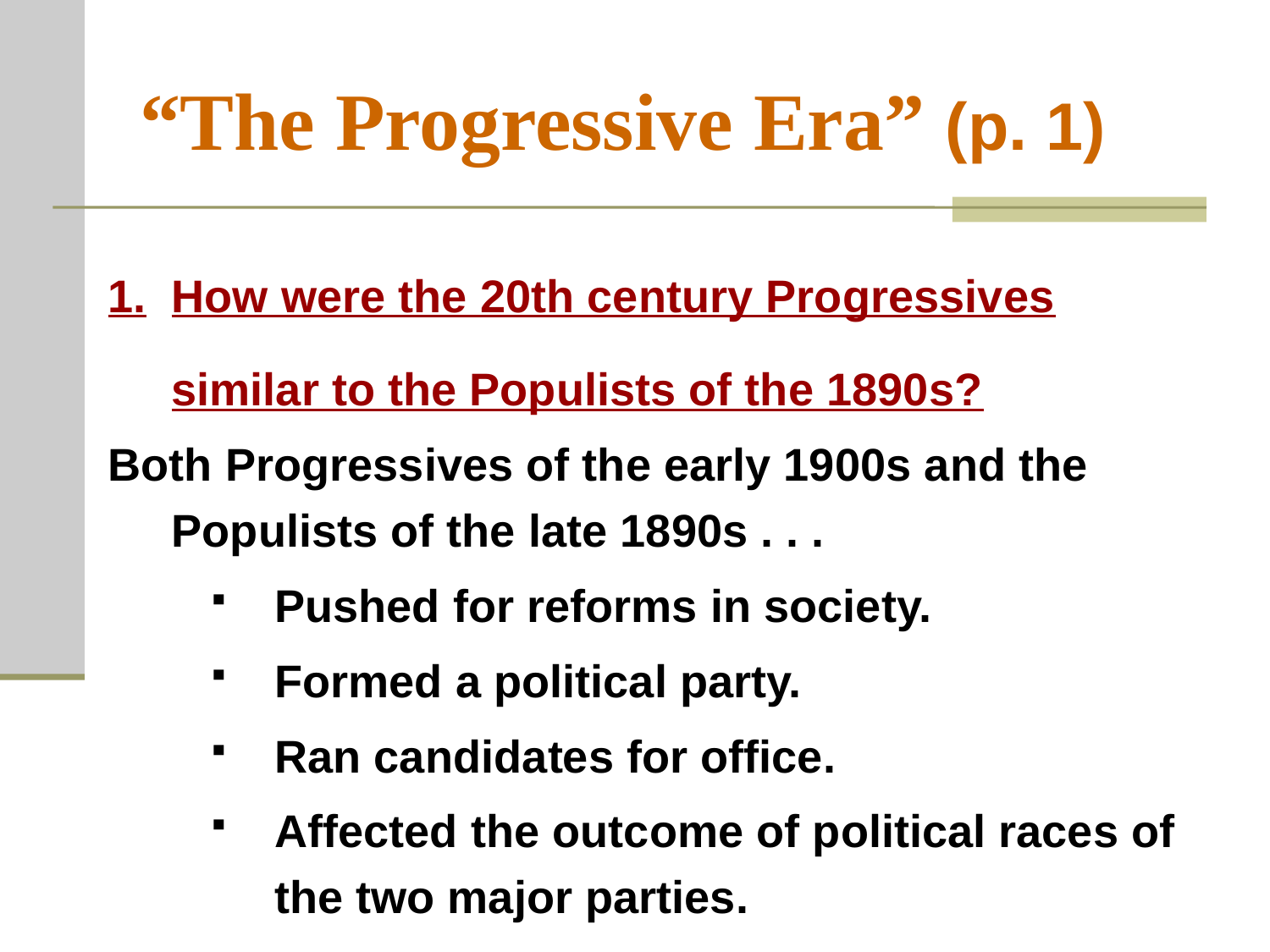

# “The Progressive Era” (p. 1)
1.	How were the 20th century Progressives similar to the Populists of the 1890s?
Both Progressives of the early 1900s and the Populists of the late 1890s . . .
Pushed for reforms in society.
Formed a political party.
Ran candidates for office.
Affected the outcome of political races of the two major parties.